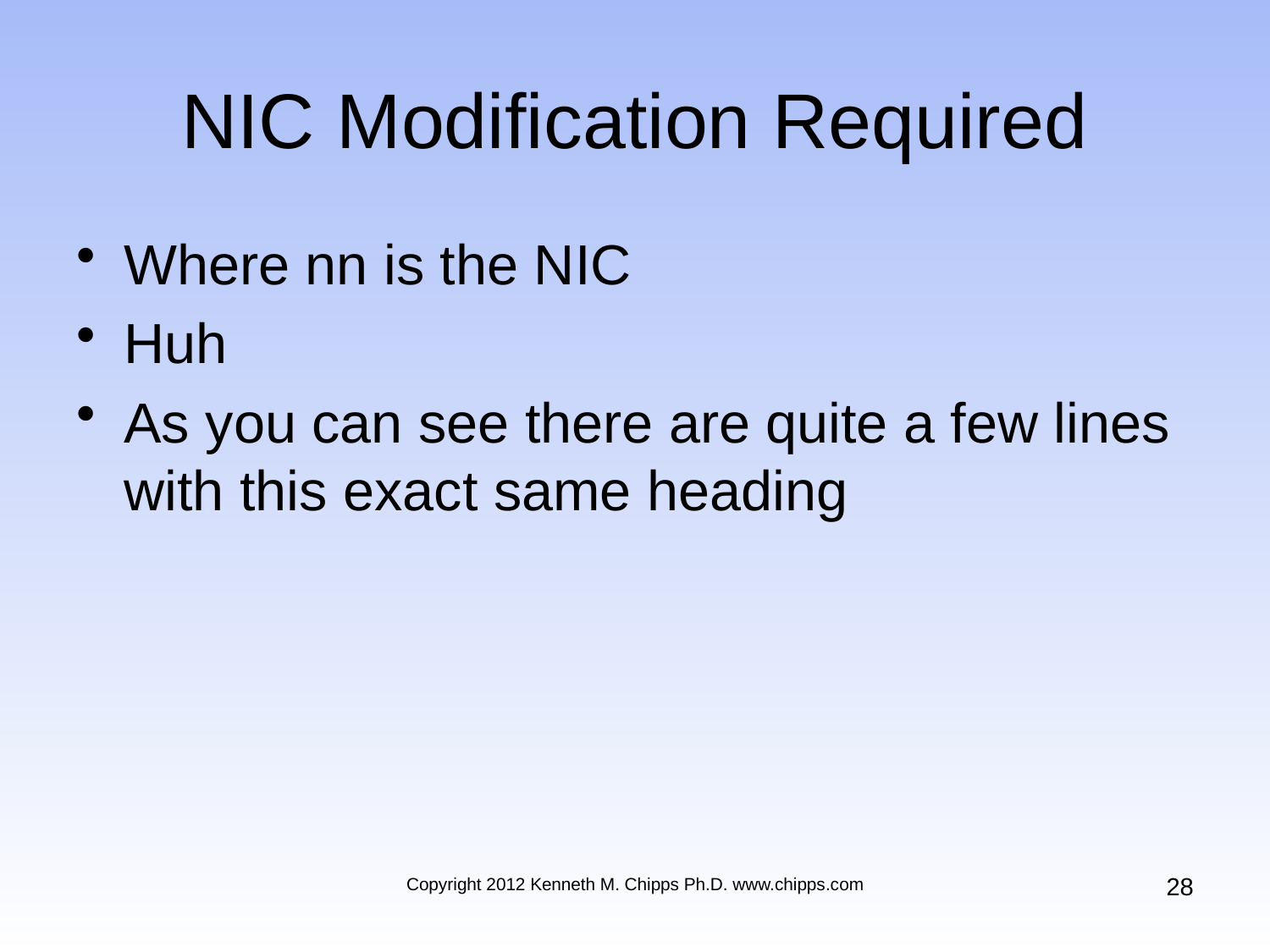

# NIC Modification Required
Where nn is the NIC
Huh
As you can see there are quite a few lines with this exact same heading
28
Copyright 2012 Kenneth M. Chipps Ph.D. www.chipps.com